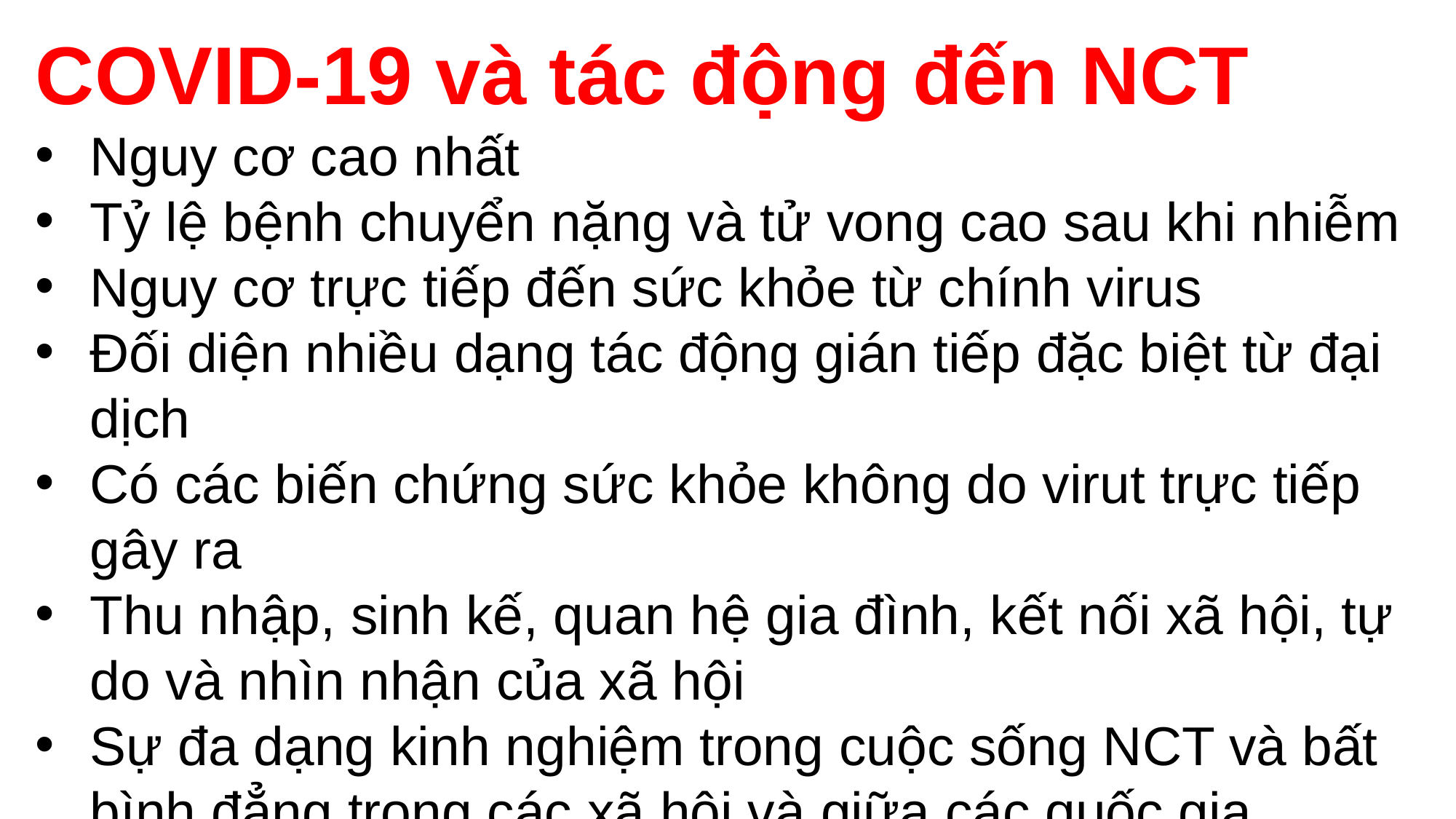

COVID-19 và tác động đến NCT
Nguy cơ cao nhất
Tỷ lệ bệnh chuyển nặng và tử vong cao sau khi nhiễm
Nguy cơ trực tiếp đến sức khỏe từ chính virus
Đối diện nhiều dạng tác động gián tiếp đặc biệt từ đại dịch
Có các biến chứng sức khỏe không do virut trực tiếp gây ra
Thu nhập, sinh kế, quan hệ gia đình, kết nối xã hội, tự do và nhìn nhận của xã hội
Sự đa dạng kinh nghiệm trong cuộc sống NCT và bất bình đẳng trong các xã hội và giữa các quốc gia.